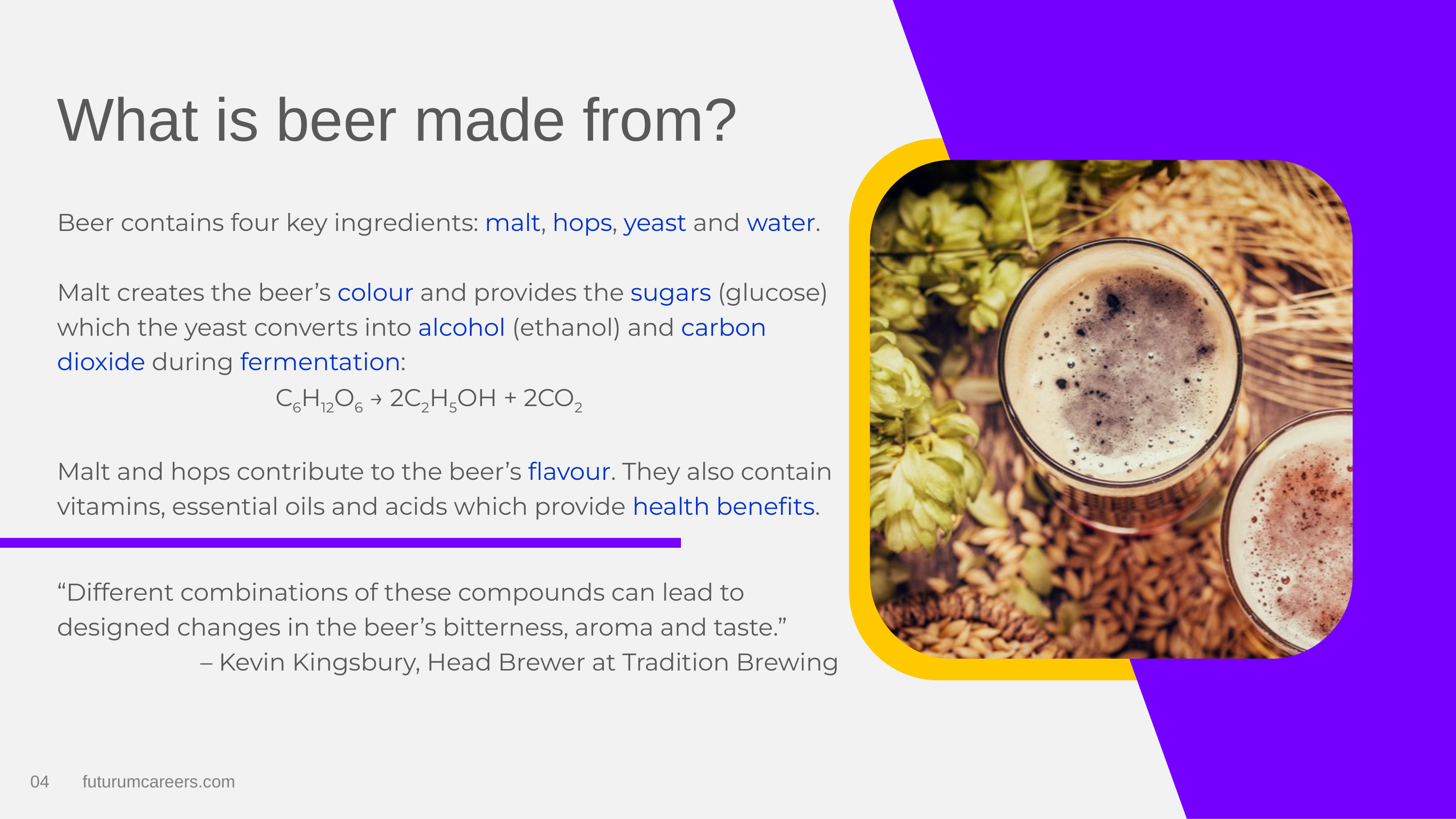

What is beer made from?

Beer contains four key ingredients: malt, hops, yeast and water.

Malt creates the beer’s colour and provides the sugars (glucose) which the yeast converts into alcohol (ethanol) and carbon dioxide during fermentation:
			C6H12O6 → 2C2H5OH + 2CO2

Malt and hops contribute to the beer’s flavour. They also contain vitamins, essential oils and acids which provide health benefits.

“Different combinations of these compounds can lead to designed changes in the beer’s bitterness, aroma and taste.”
– Kevin Kingsbury, Head Brewer at Tradition Brewing
04       futurumcareers.com